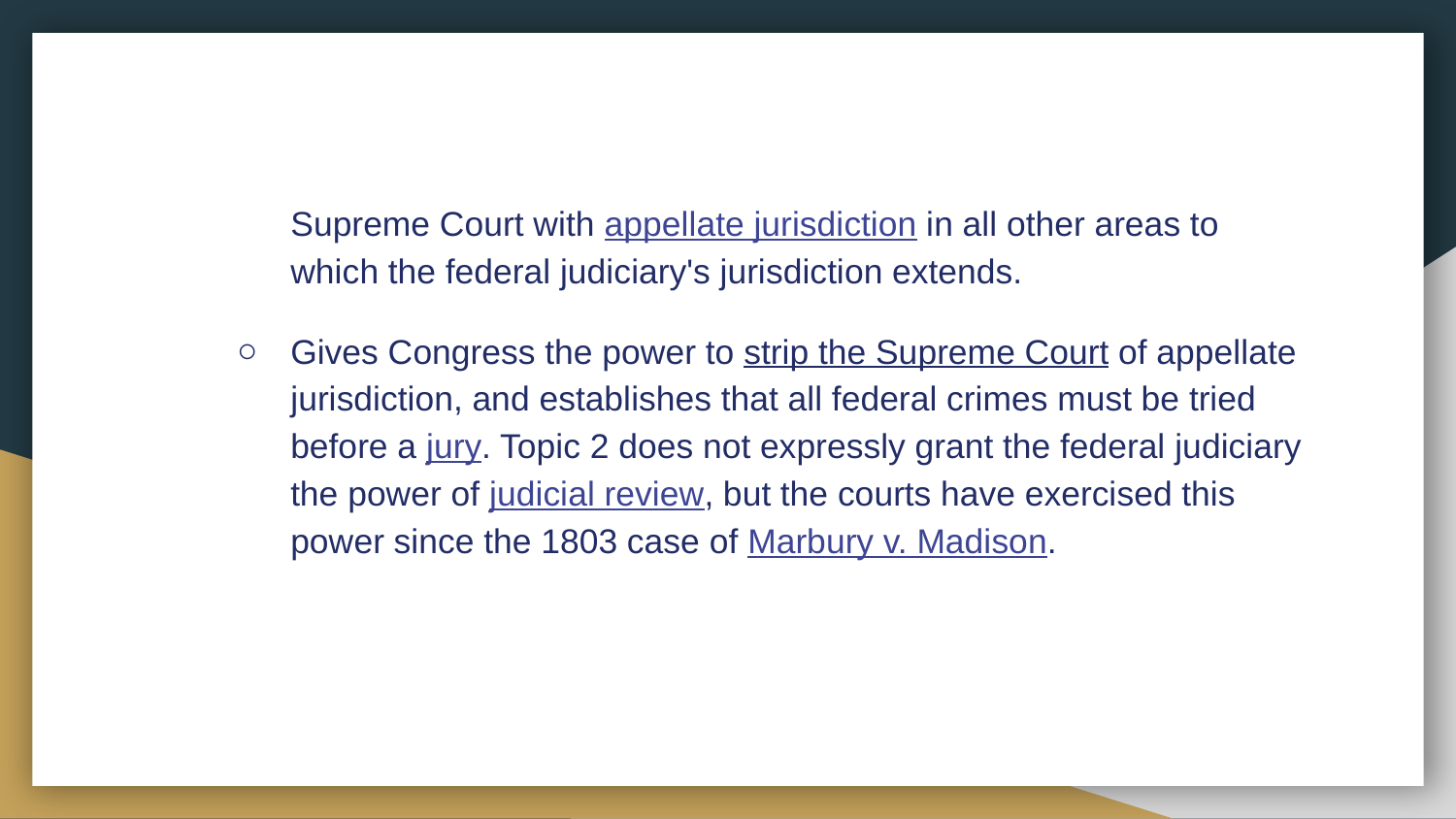

Supreme Court with appellate jurisdiction in all other areas to which the federal judiciary's jurisdiction extends.
Gives Congress the power to strip the Supreme Court of appellate jurisdiction, and establishes that all federal crimes must be tried before a jury. Topic 2 does not expressly grant the federal judiciary the power of judicial review, but the courts have exercised this power since the 1803 case of Marbury v. Madison.